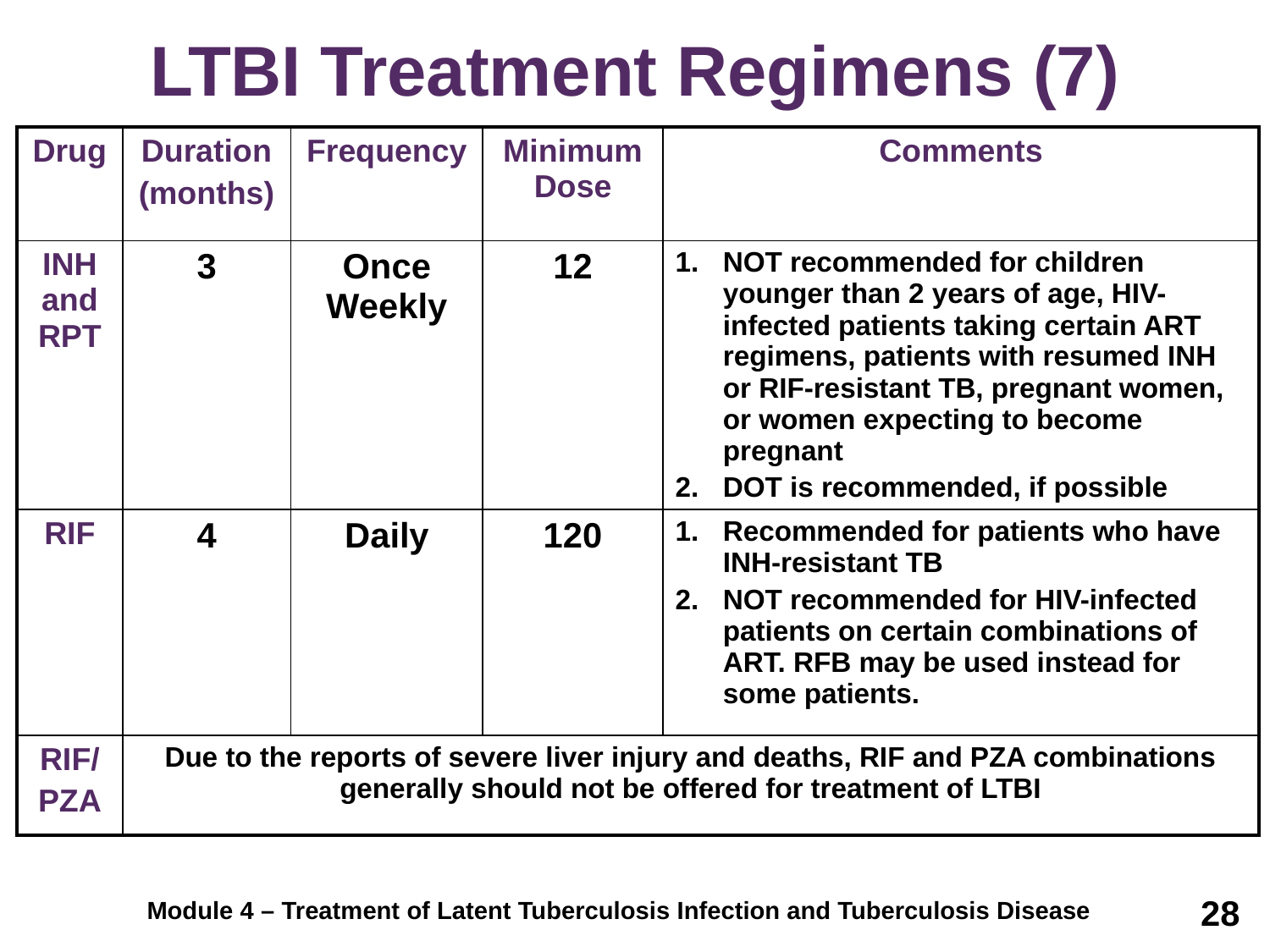

# LTBI Treatment Regimens (7)
| Drug | Duration (months) | Frequency | Minimum Dose | Comments |
| --- | --- | --- | --- | --- |
| INH and RPT | 3 | Once Weekly | 12 | NOT recommended for children younger than 2 years of age, HIV-infected patients taking certain ART regimens, patients with resumed INH or RIF-resistant TB, pregnant women, or women expecting to become pregnant DOT is recommended, if possible |
| RIF | 4 | Daily | 120 | Recommended for patients who have INH-resistant TB NOT recommended for HIV-infected patients on certain combinations of ART. RFB may be used instead for some patients. |
| RIF/ PZA | Due to the reports of severe liver injury and deaths, RIF and PZA combinations generally should not be offered for treatment of LTBI |  |  |  |
Table 4.2
28
Module 4 – Treatment of Latent Tuberculosis Infection and Tuberculosis Disease